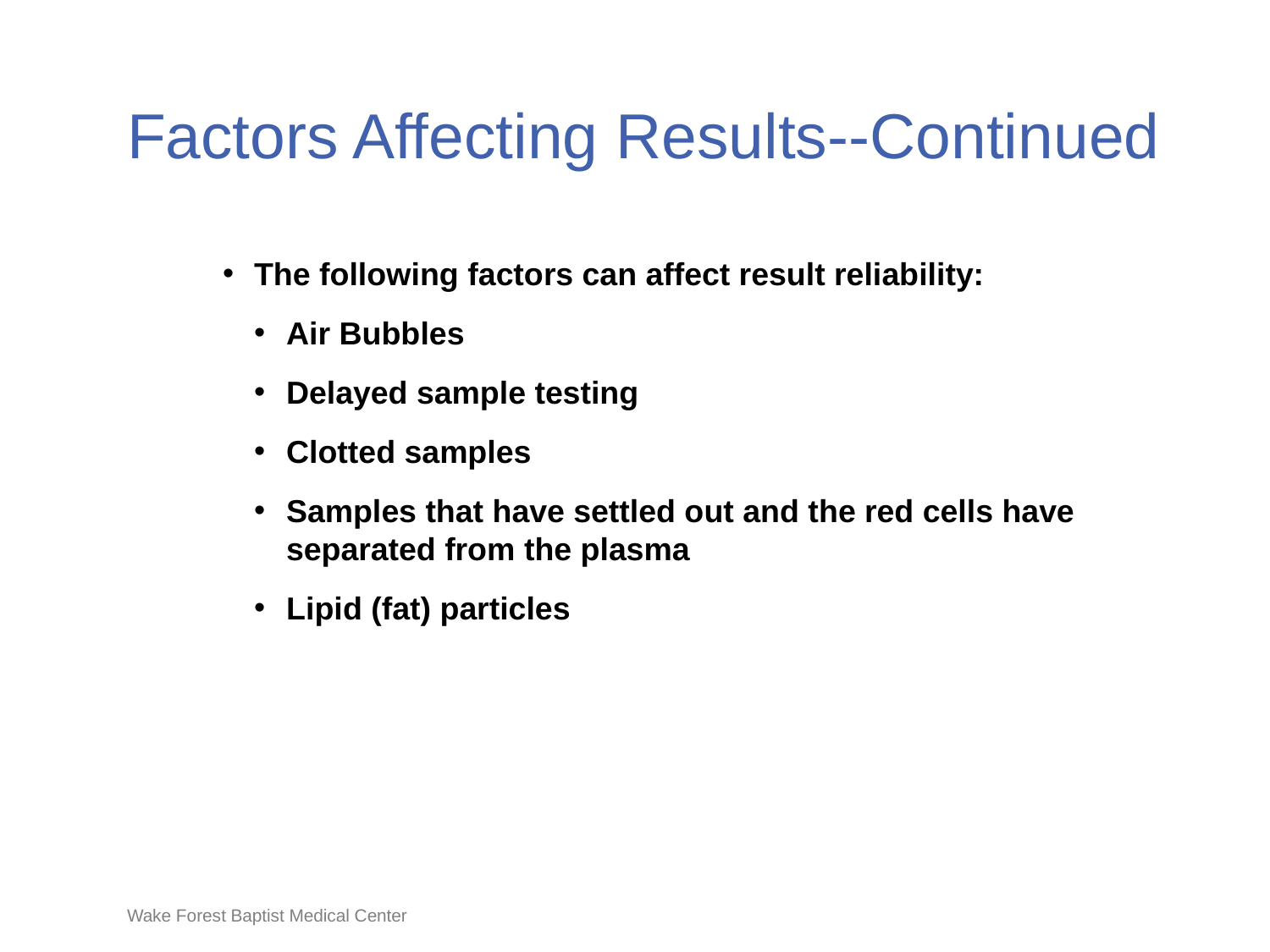

# Factors Affecting Results--Continued
The following factors can affect result reliability:
Air Bubbles
Delayed sample testing
Clotted samples
Samples that have settled out and the red cells have separated from the plasma
Lipid (fat) particles